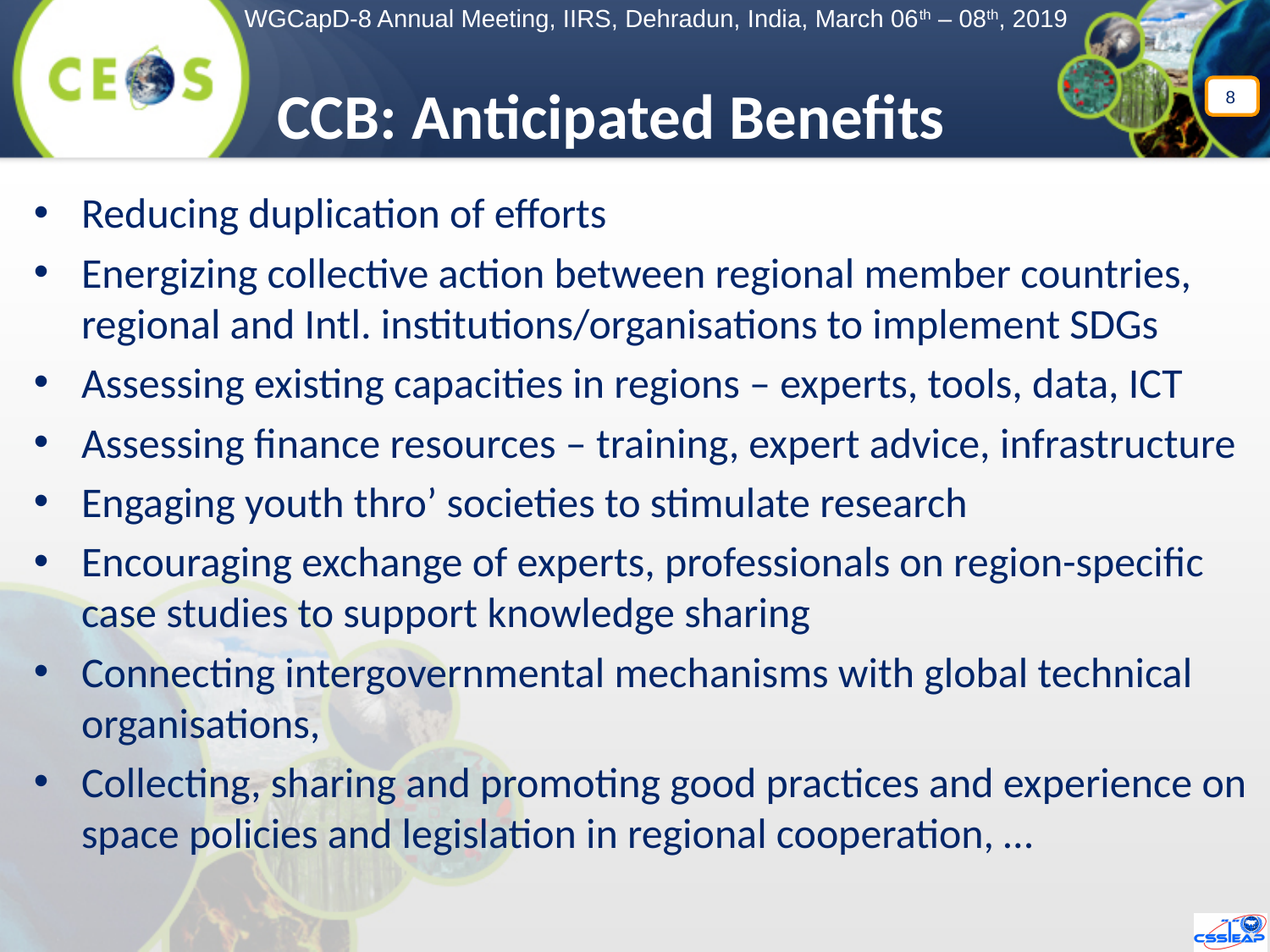

WGCapD-8 Annual Meeting, IIRS, Dehradun, India, March 06th – 08th, 2019
CCB: Anticipated Benefits
8
Reducing duplication of efforts
Energizing collective action between regional member countries, regional and Intl. institutions/organisations to implement SDGs
Assessing existing capacities in regions – experts, tools, data, ICT
Assessing finance resources – training, expert advice, infrastructure
Engaging youth thro’ societies to stimulate research
Encouraging exchange of experts, professionals on region-specific case studies to support knowledge sharing
Connecting intergovernmental mechanisms with global technical organisations,
Collecting, sharing and promoting good practices and experience on space policies and legislation in regional cooperation, …